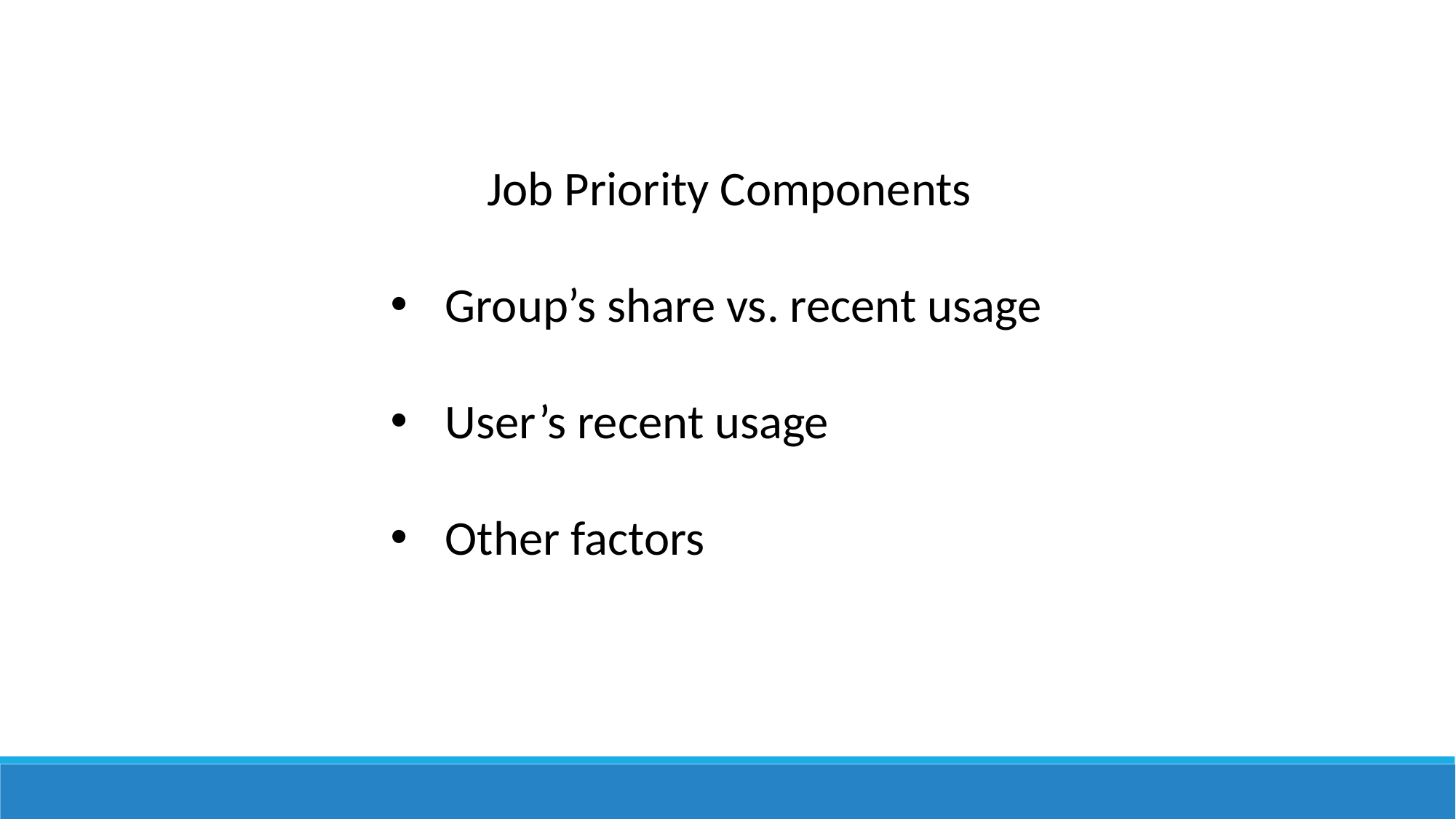

Job Priority Components

Group’s share vs. recent usage

User’s recent usage

Other factors